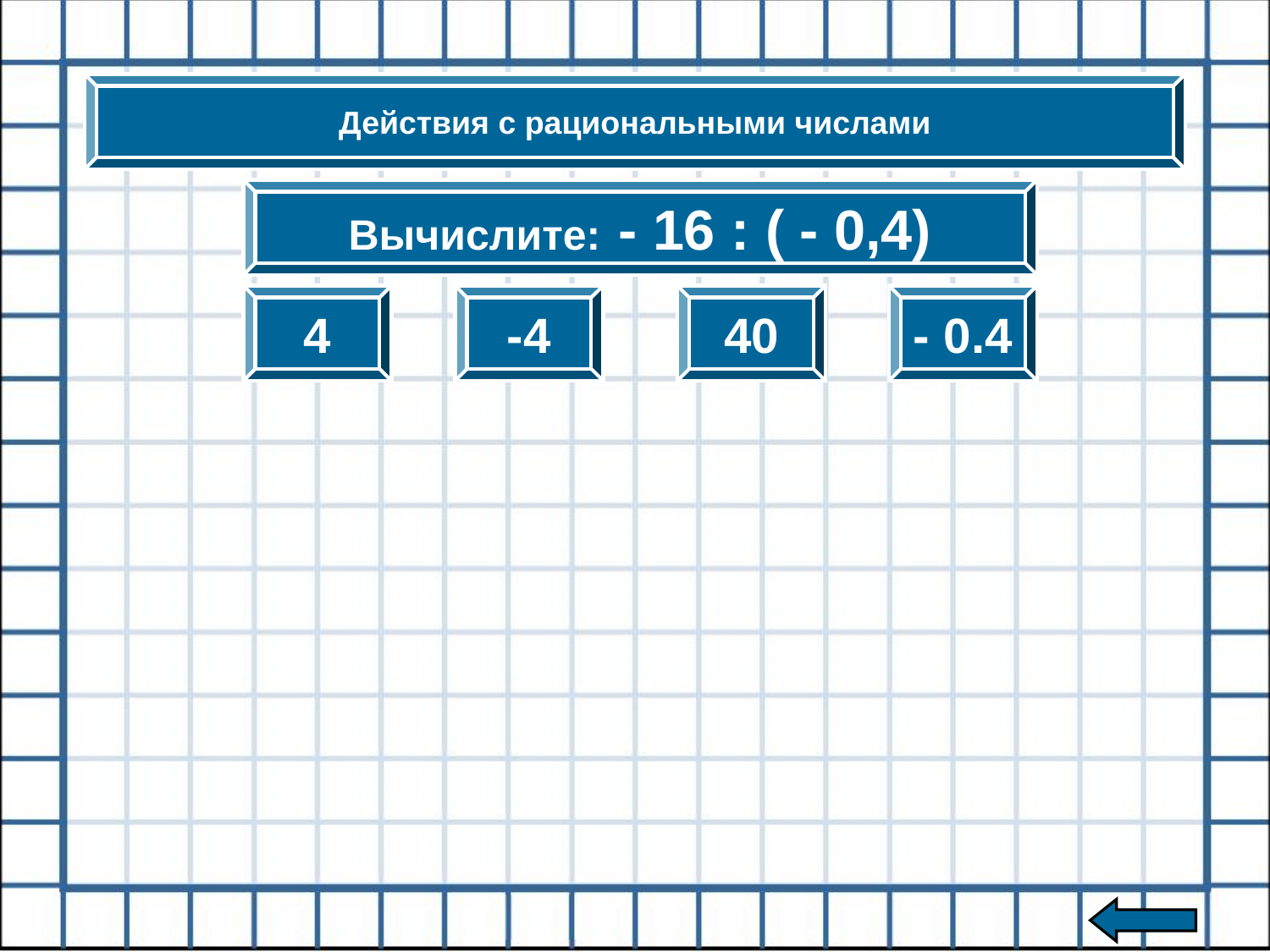

Действия с рациональными числами
Вычислите:  - 16 : ( - 0,4)
4
-4
40
- 0.4